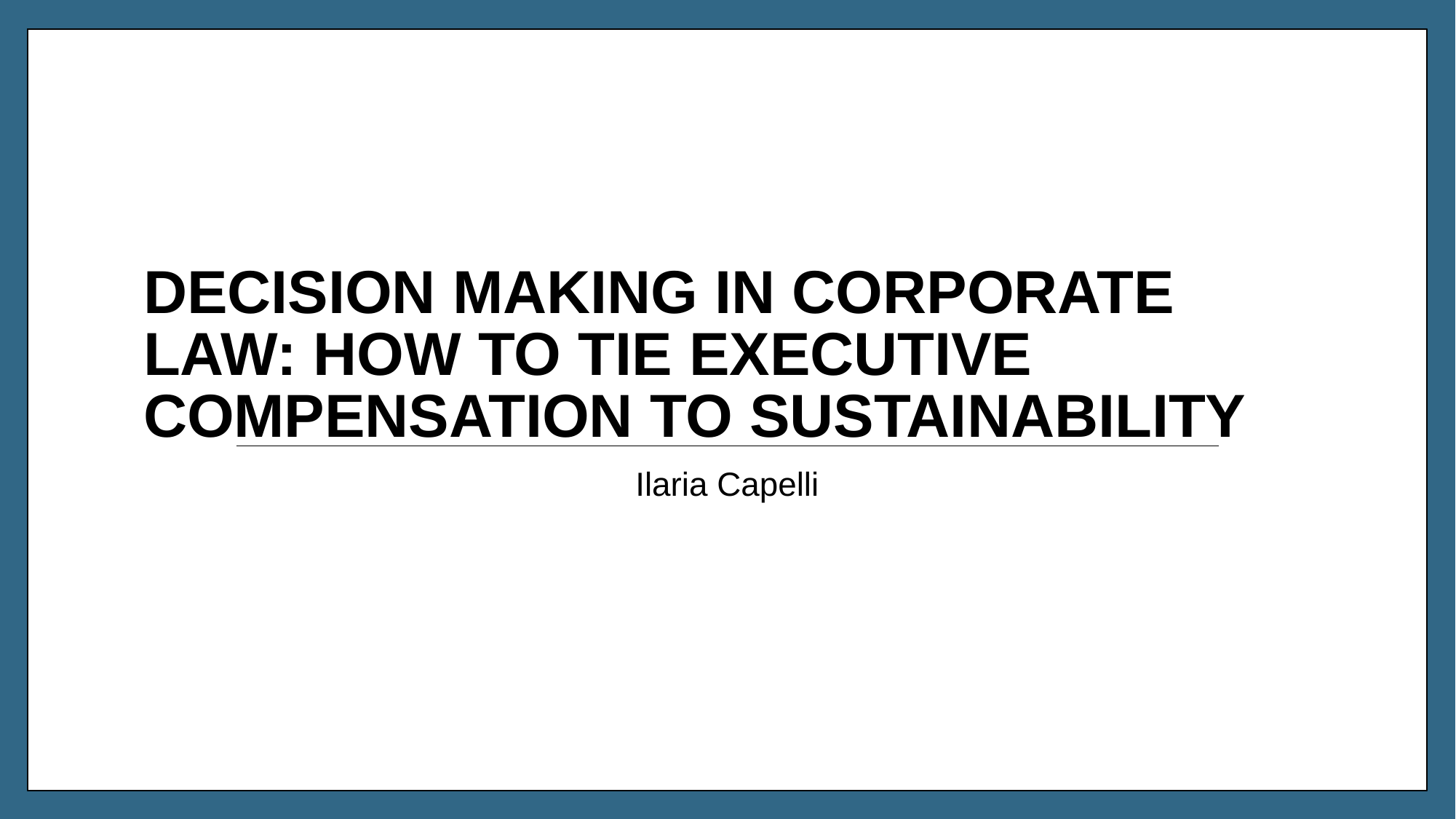

# Decision making in Corporate Law: how to tie Executive Compensation to Sustainability
Ilaria Capelli